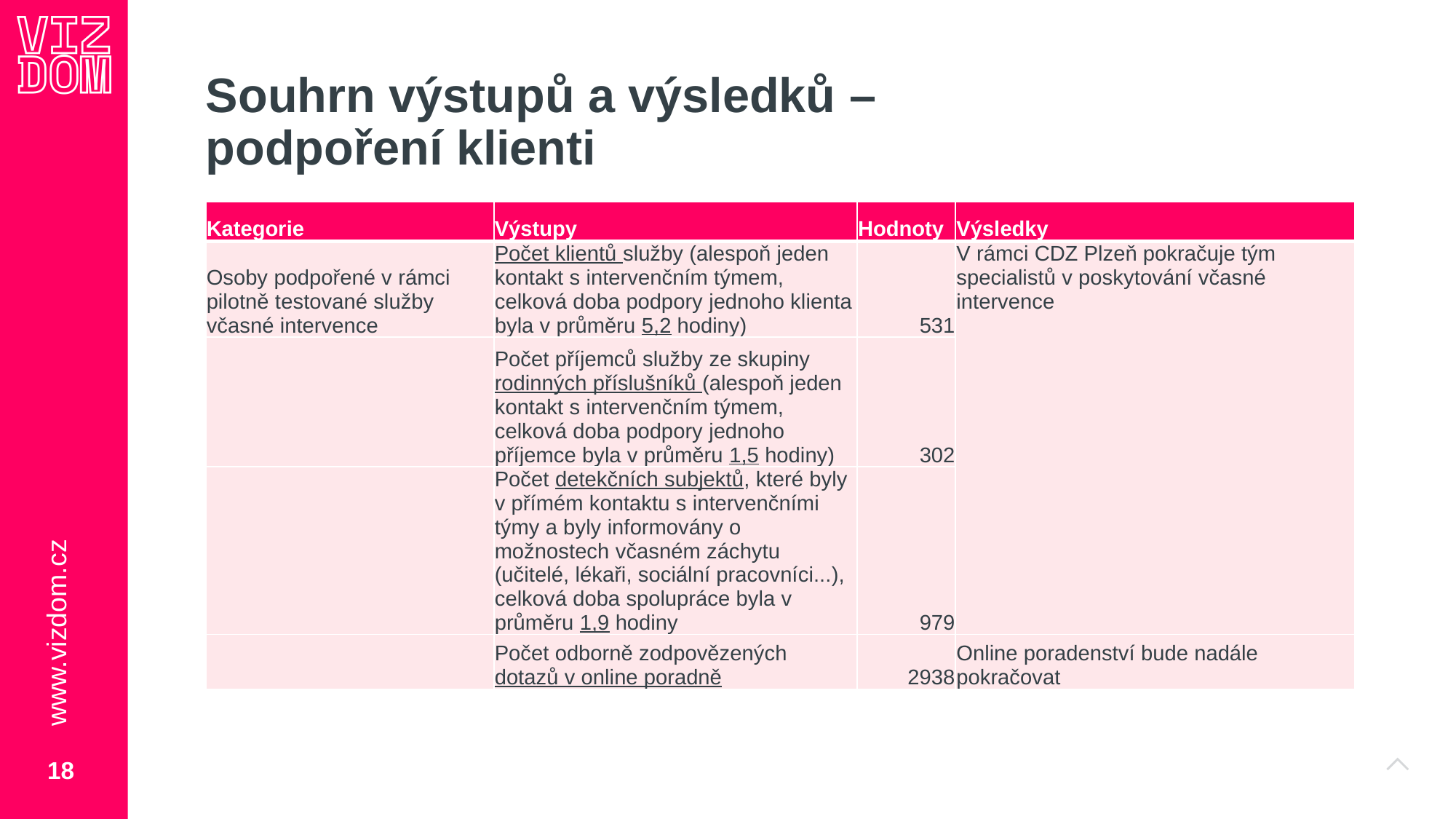

# Souhrn výstupů a výsledků – podpoření klienti
| Kategorie | Výstupy | Hodnoty | Výsledky |
| --- | --- | --- | --- |
| Osoby podpořené v rámci pilotně testované služby včasné intervence | Počet klientů služby (alespoň jeden kontakt s intervenčním týmem, celková doba podpory jednoho klienta byla v průměru 5,2 hodiny) | 531 | V rámci CDZ Plzeň pokračuje tým specialistů v poskytování včasné intervence |
|  | Počet příjemců služby ze skupiny rodinných příslušníků (alespoň jeden kontakt s intervenčním týmem, celková doba podpory jednoho příjemce byla v průměru 1,5 hodiny) | 302 |  |
|  | Počet detekčních subjektů, které byly v přímém kontaktu s intervenčními týmy a byly informovány o možnostech včasném záchytu (učitelé, lékaři, sociální pracovníci...), celková doba spolupráce byla v průměru 1,9 hodiny | 979 |  |
|  | Počet odborně zodpovězených dotazů v online poradně | 2938 | Online poradenství bude nadále pokračovat |